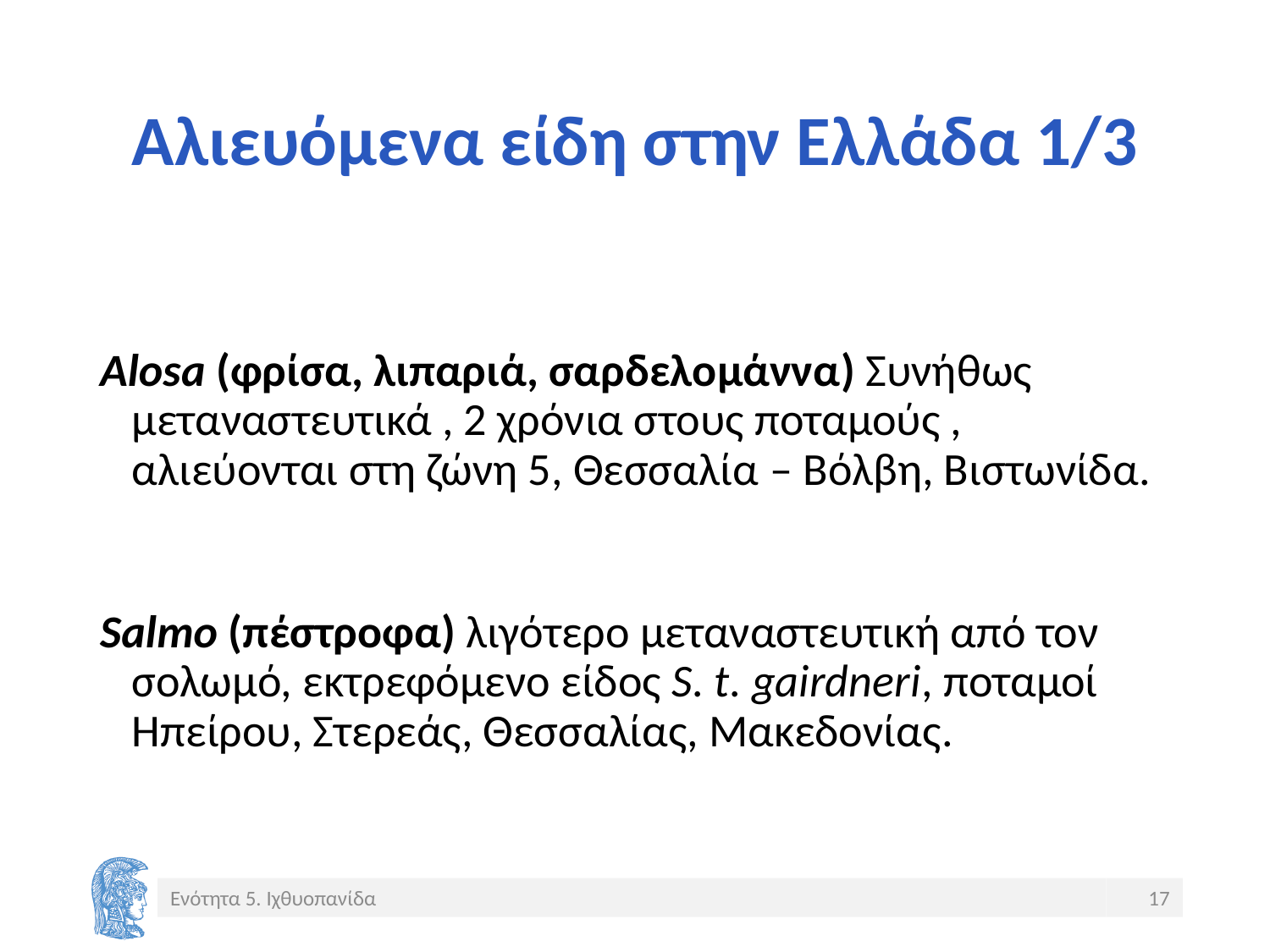

# Αλιευόμενα είδη στην Ελλάδα 1/3

Alosa (φρίσα, λιπαριά, σαρδελομάννα) Συνήθως μεταναστευτικά , 2 χρόνια στους ποταμούς , αλιεύονται στη ζώνη 5, Θεσσαλία – Βόλβη, Βιστωνίδα.

Salmo (πέστροφα) λιγότερο μεταναστευτική από τον σολωμό, εκτρεφόμενο είδος S. t. gairdneri, ποταμοί Ηπείρου, Στερεάς, Θεσσαλίας, Μακεδονίας.

Ενότητα 5. Ιχθυοπανίδα
17